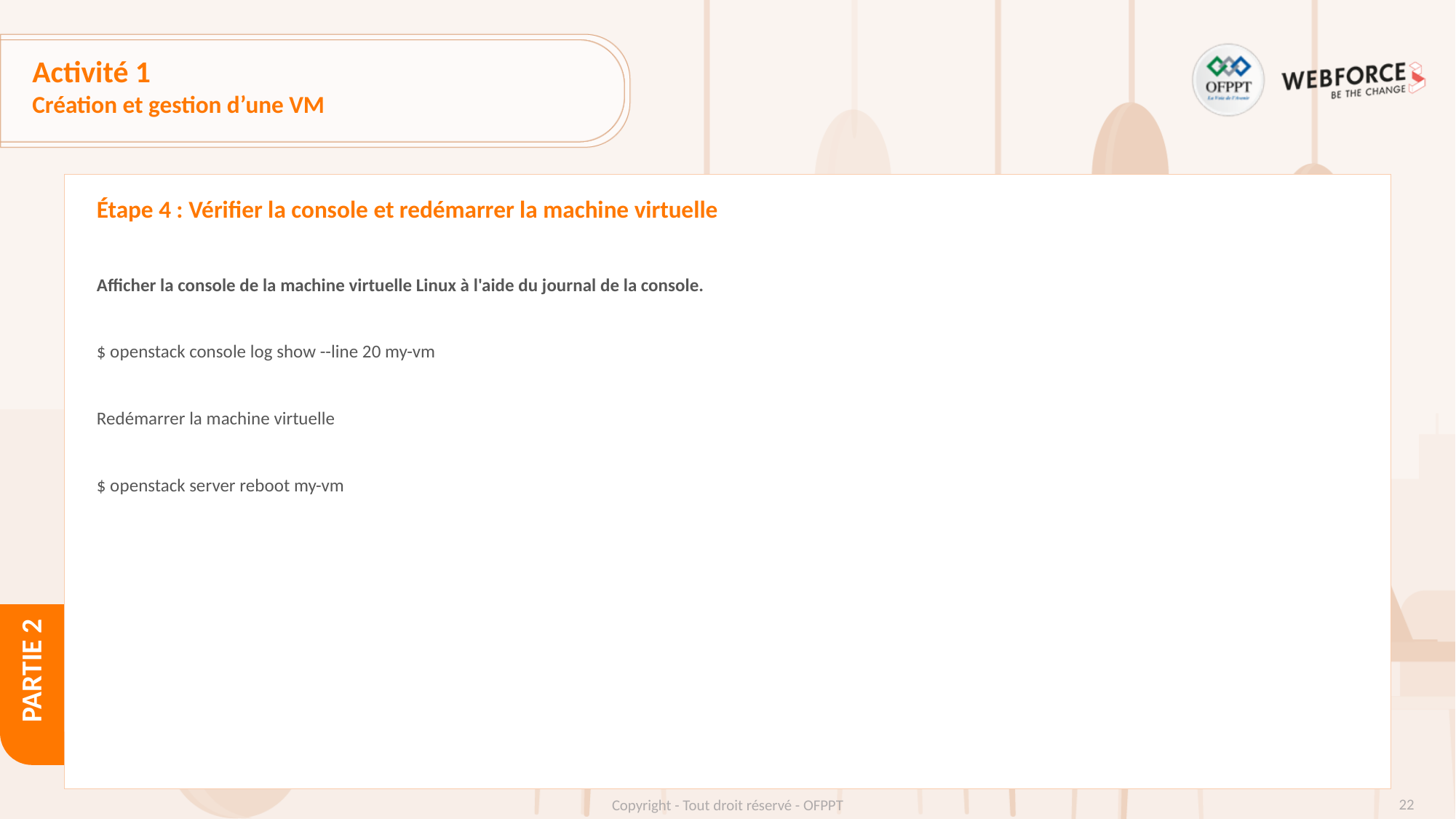

# Activité 1
Création et gestion d’une VM

Étape 4 : Vérifier la console et redémarrer la machine virtuelle

Afficher la console de la machine virtuelle Linux à l'aide du journal de la console.

$ openstack console log show --line 20 my-vm

Redémarrer la machine virtuelle

$ openstack server reboot my-vm